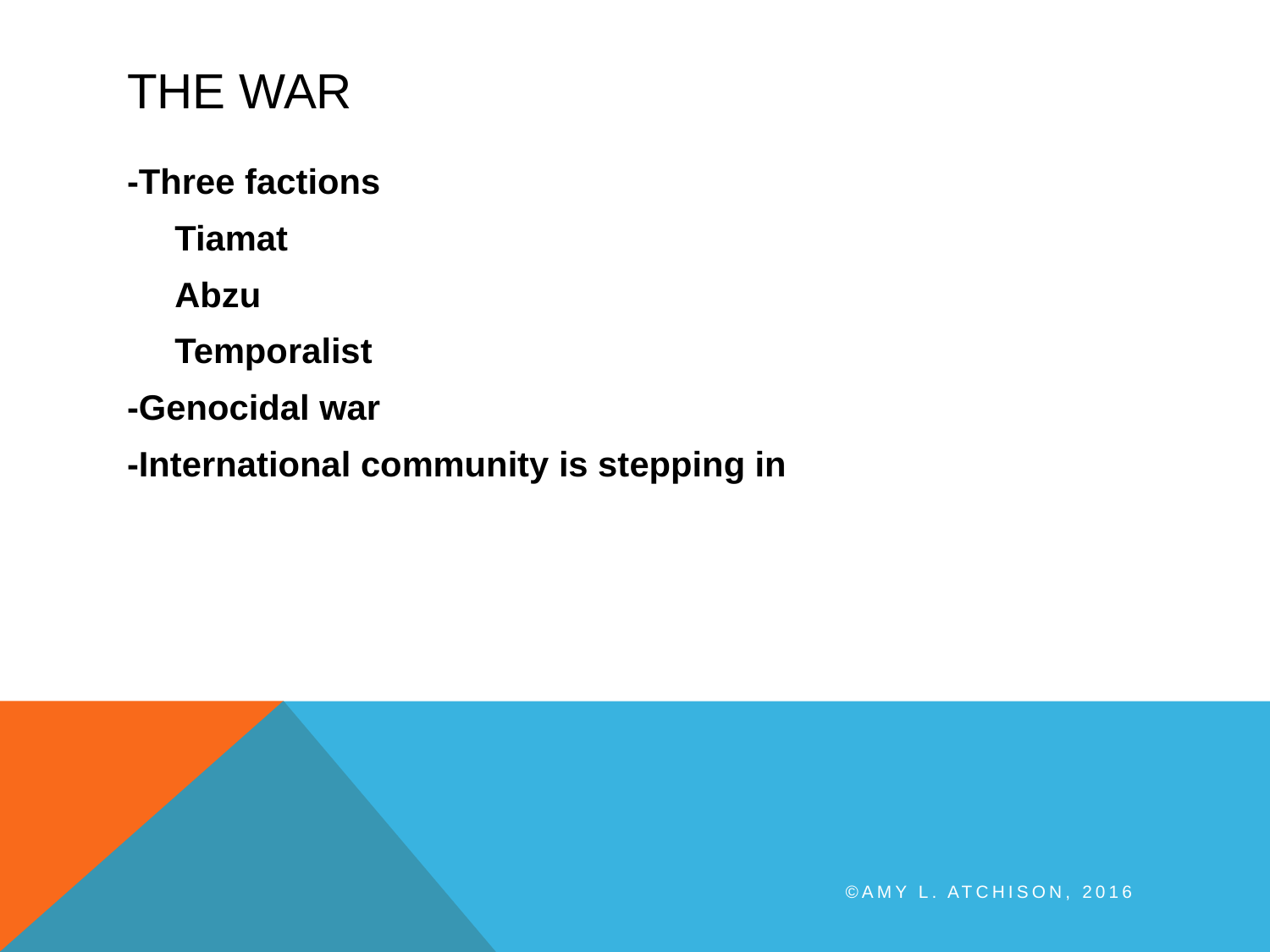

# The War
-Three factions
	Tiamat
	Abzu
	Temporalist
-Genocidal war
-International community is stepping in

©Amy L. Atchison, 2016